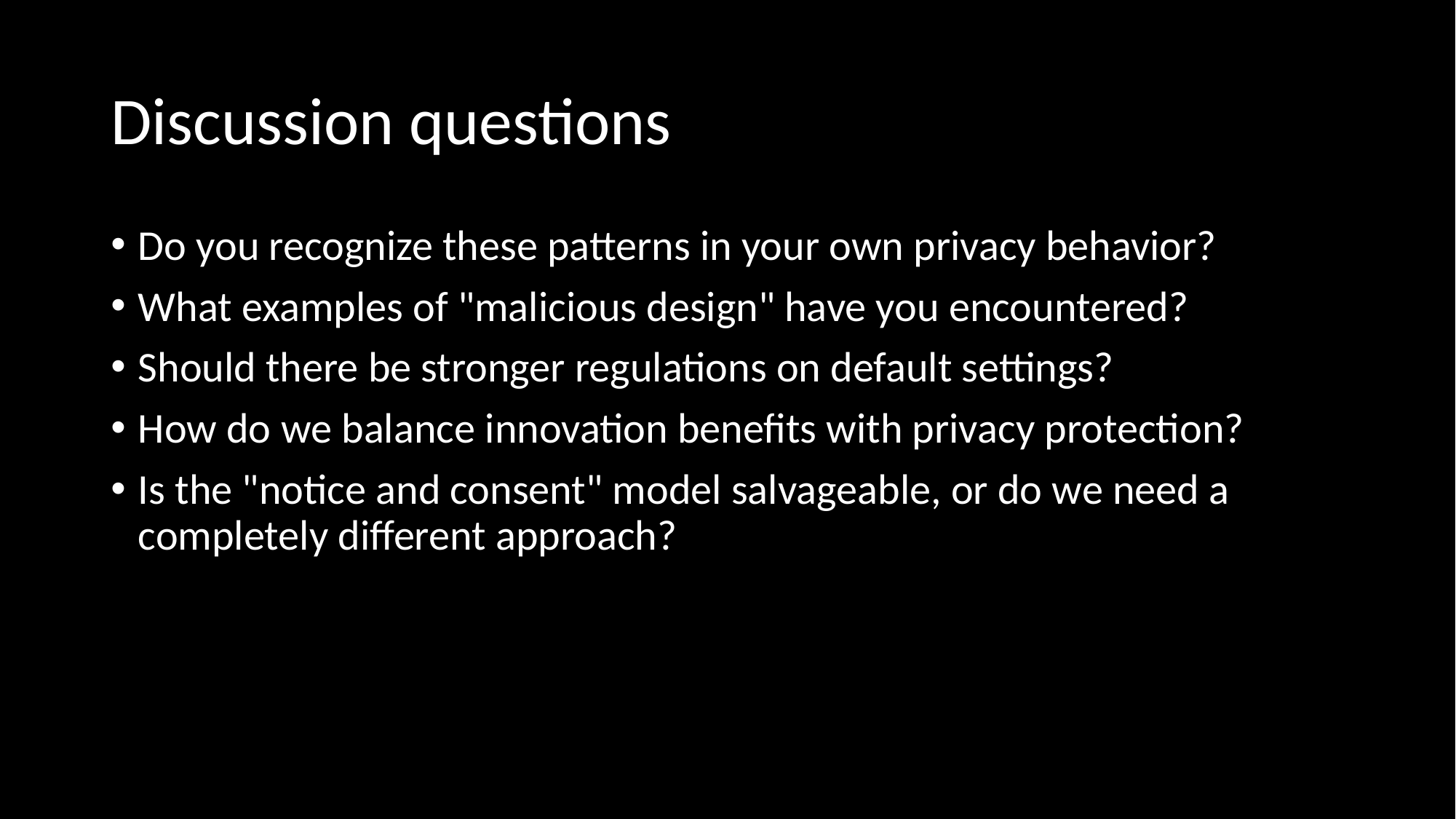

# Discussion questions
Do you recognize these patterns in your own privacy behavior?
What examples of "malicious design" have you encountered?
Should there be stronger regulations on default settings?
How do we balance innovation benefits with privacy protection?
Is the "notice and consent" model salvageable, or do we need a completely different approach?